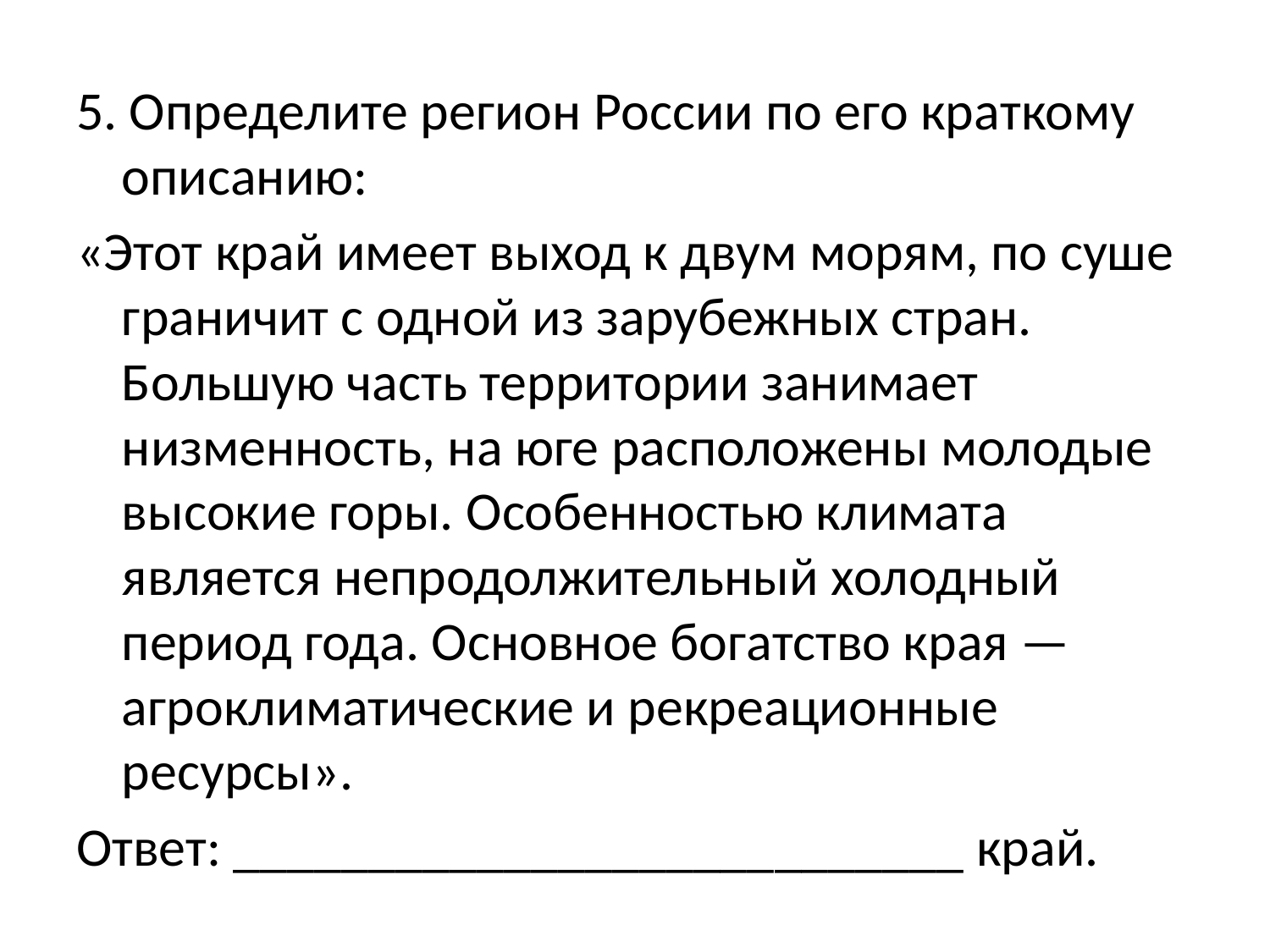

5. Определите регион России по его краткому описанию:
«Этот край имеет выход к двум морям, по суше граничит с одной из зарубежных стран. Большую часть территории занимает низменность, на юге расположены молодые высокие горы. Особенностью климата является непродолжительный холодный период года. Основное богатство края — агроклиматические и рекреационные ресурсы».
Ответ: ___________________________ край.